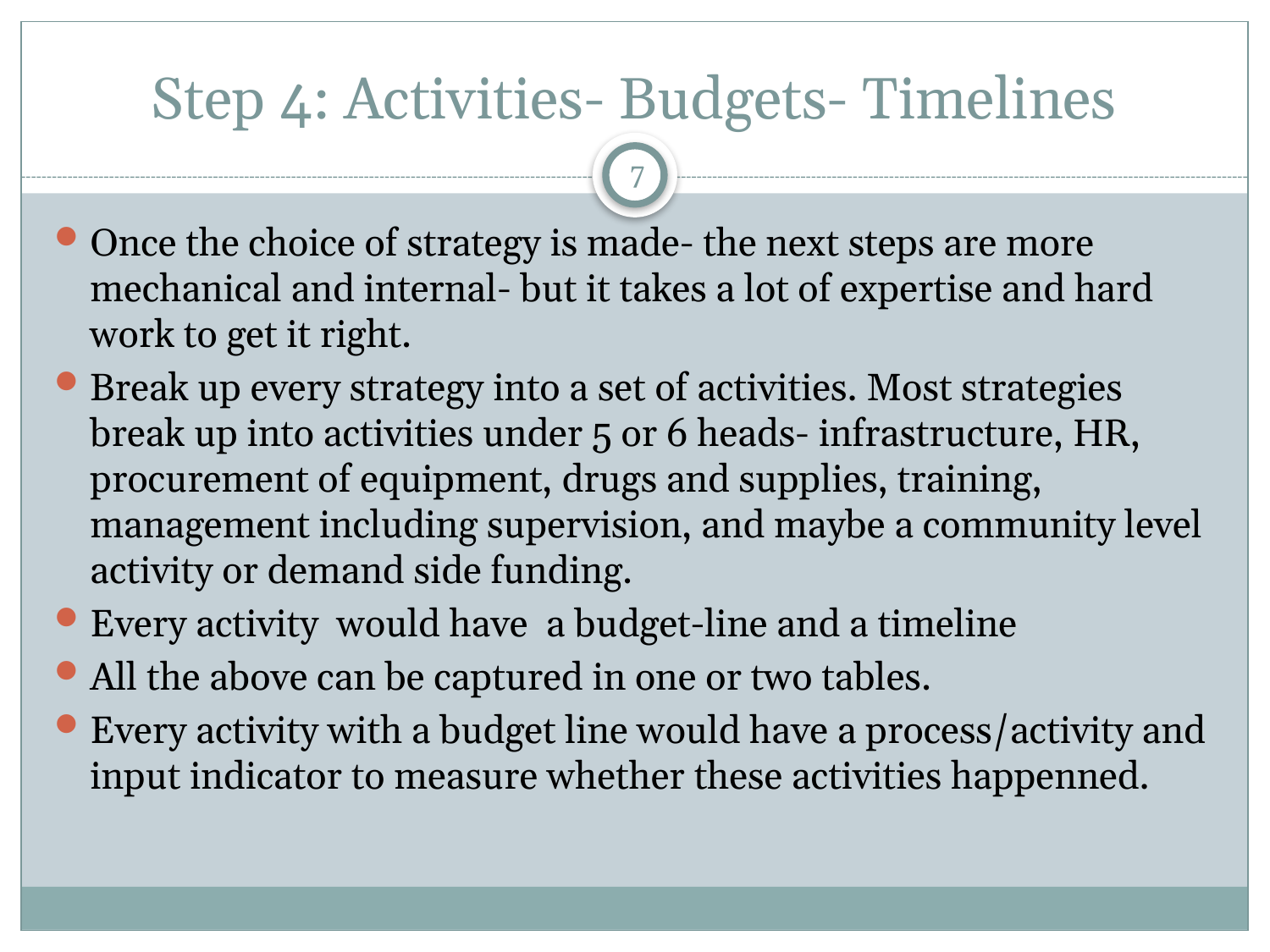

# Step 4: Activities- Budgets- Timelines
7
Once the choice of strategy is made- the next steps are more mechanical and internal- but it takes a lot of expertise and hard work to get it right.
Break up every strategy into a set of activities. Most strategies break up into activities under 5 or 6 heads- infrastructure, HR,  procurement of equipment, drugs and supplies, training, management including supervision, and maybe a community level activity or demand side funding.
Every activity  would have  a budget-line and a timeline
All the above can be captured in one or two tables.
Every activity with a budget line would have a process/activity and input indicator to measure whether these activities happenned.